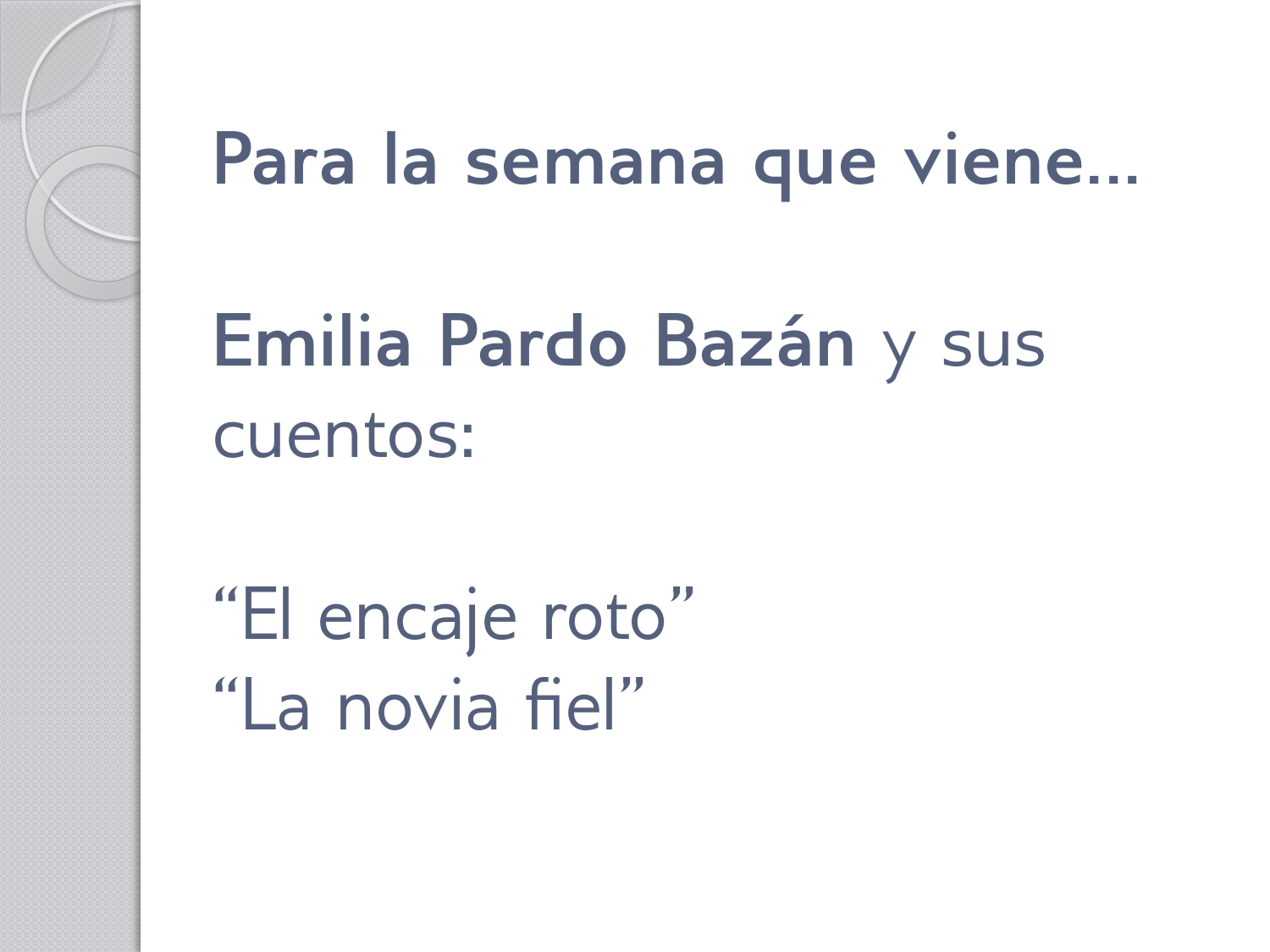

# Para la semana que viene... Emilia Pardo Bazán y sus cuentos: “El encaje roto” “La novia fiel”